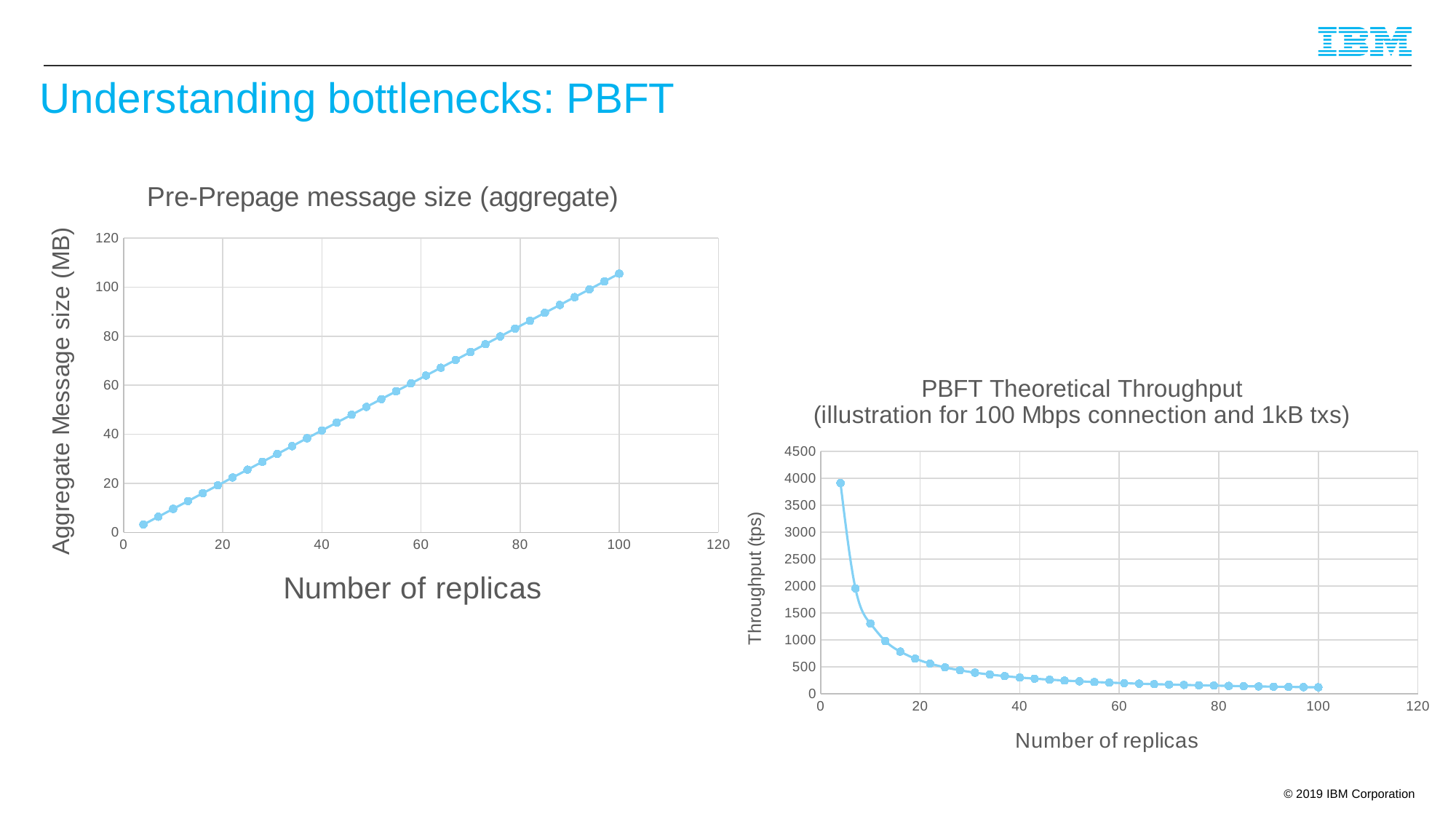

# Understanding bottlenecks: PBFT

### Chart: Pre-Prepage message size (aggregate)

| Category |  |
|---|---|

### Chart: PBFT Theoretical Throughput
(illustration for 100 Mbps connection and 1kB txs)

| Category |  |
|---|---|